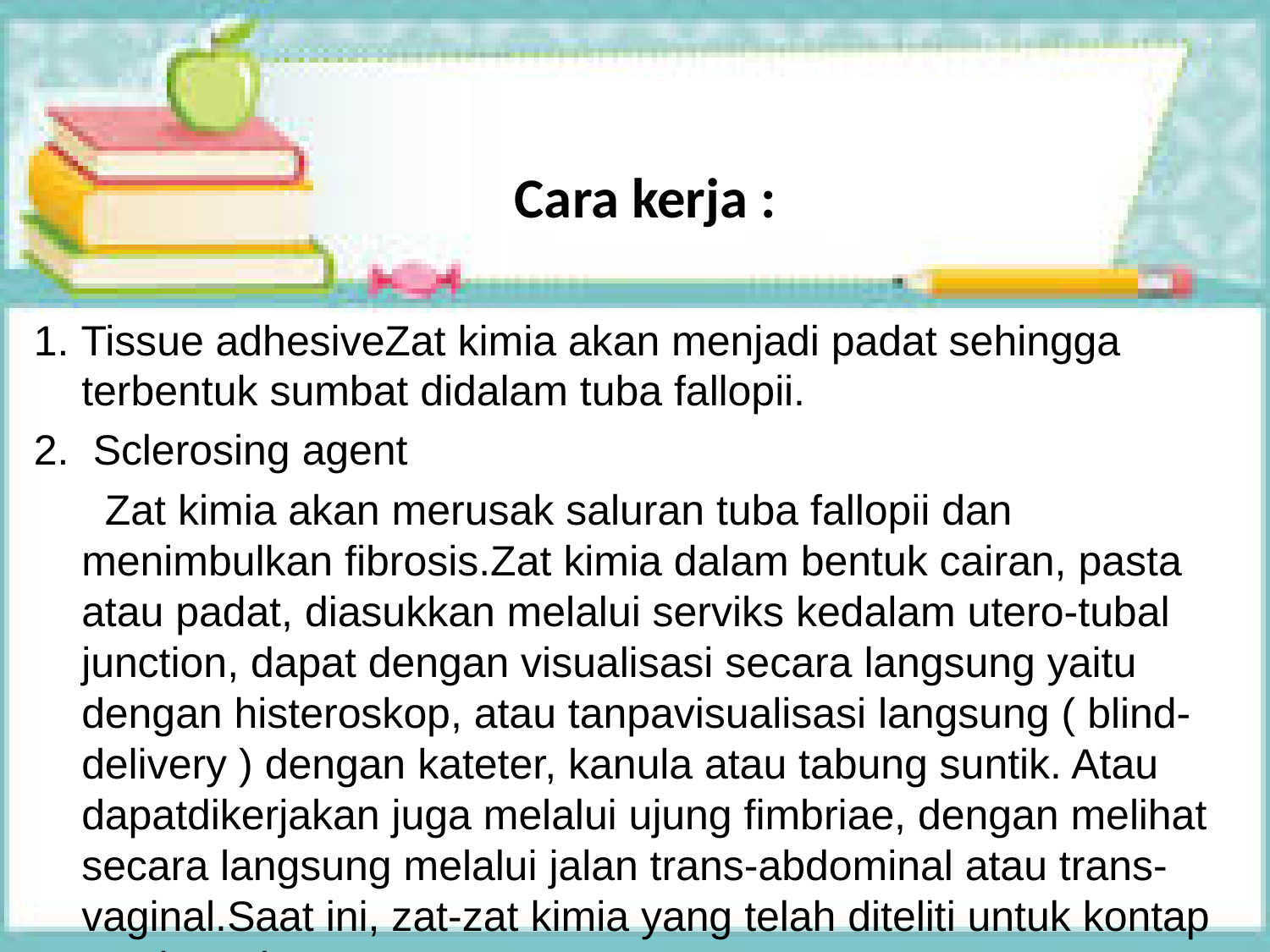

# Cara kerja :
1. Tissue adhesiveZat kimia akan menjadi padat sehingga terbentuk sumbat didalam tuba fallopii.
2.  Sclerosing agent
      Zat kimia akan merusak saluran tuba fallopii dan menimbulkan fibrosis.Zat kimia dalam bentuk cairan, pasta atau padat, diasukkan melalui serviks kedalam utero-tubal junction, dapat dengan visualisasi secara langsung yaitu dengan histeroskop, atau tanpavisualisasi langsung ( blind-delivery ) dengan kateter, kanula atau tabung suntik. Atau dapatdikerjakan juga melalui ujung fimbriae, dengan melihat secara langsung melalui jalan trans-abdominal atau trans-vaginal.Saat ini, zat-zat kimia yang telah diteliti untuk kontap wanita yaitu :
      phenol (carbolic acid)compounds, Quinacrine, dan Methyl-cyanoacrylate (MCA).